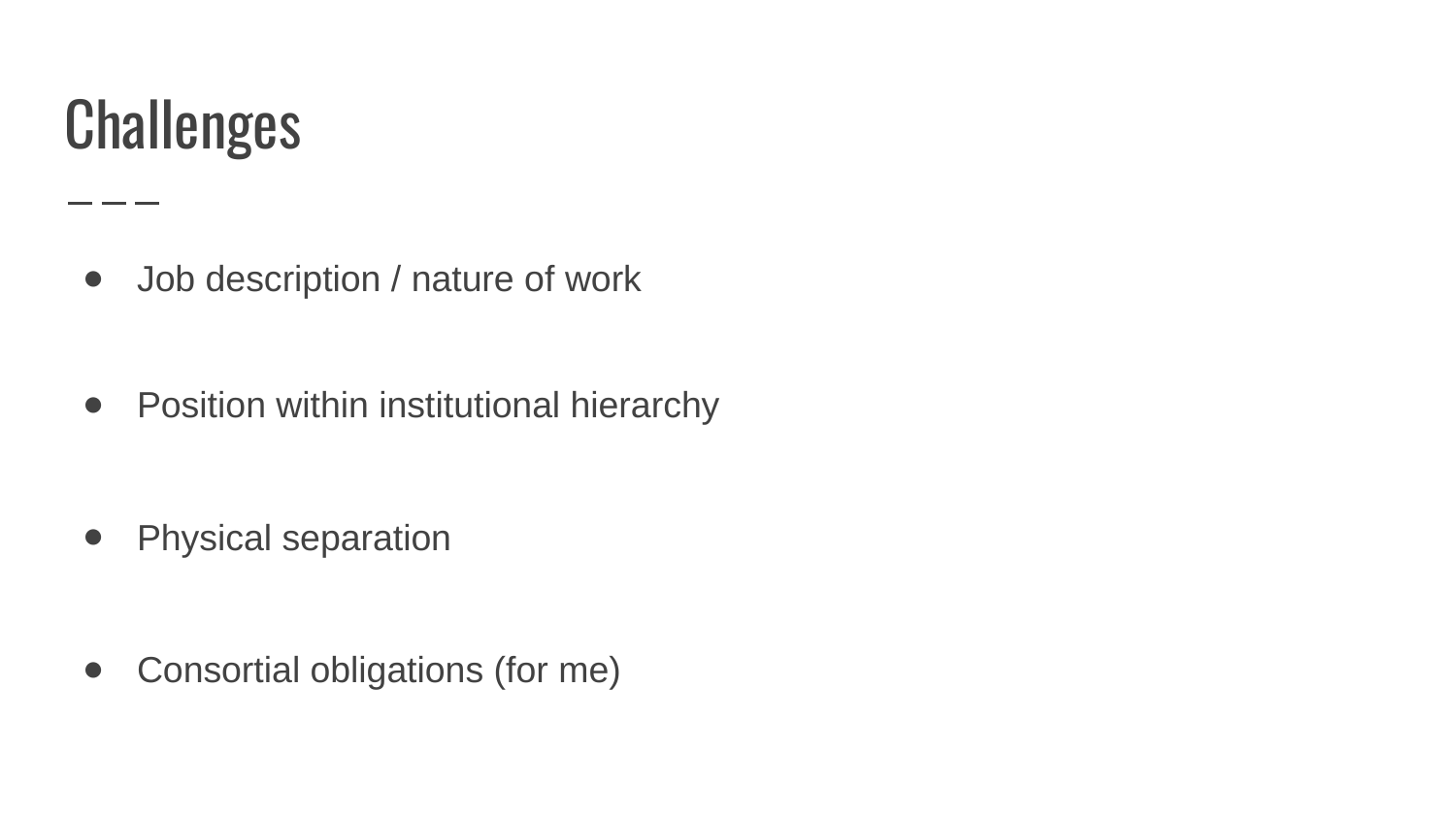

# Challenges
Job description / nature of work
Position within institutional hierarchy
Physical separation
Consortial obligations (for me)